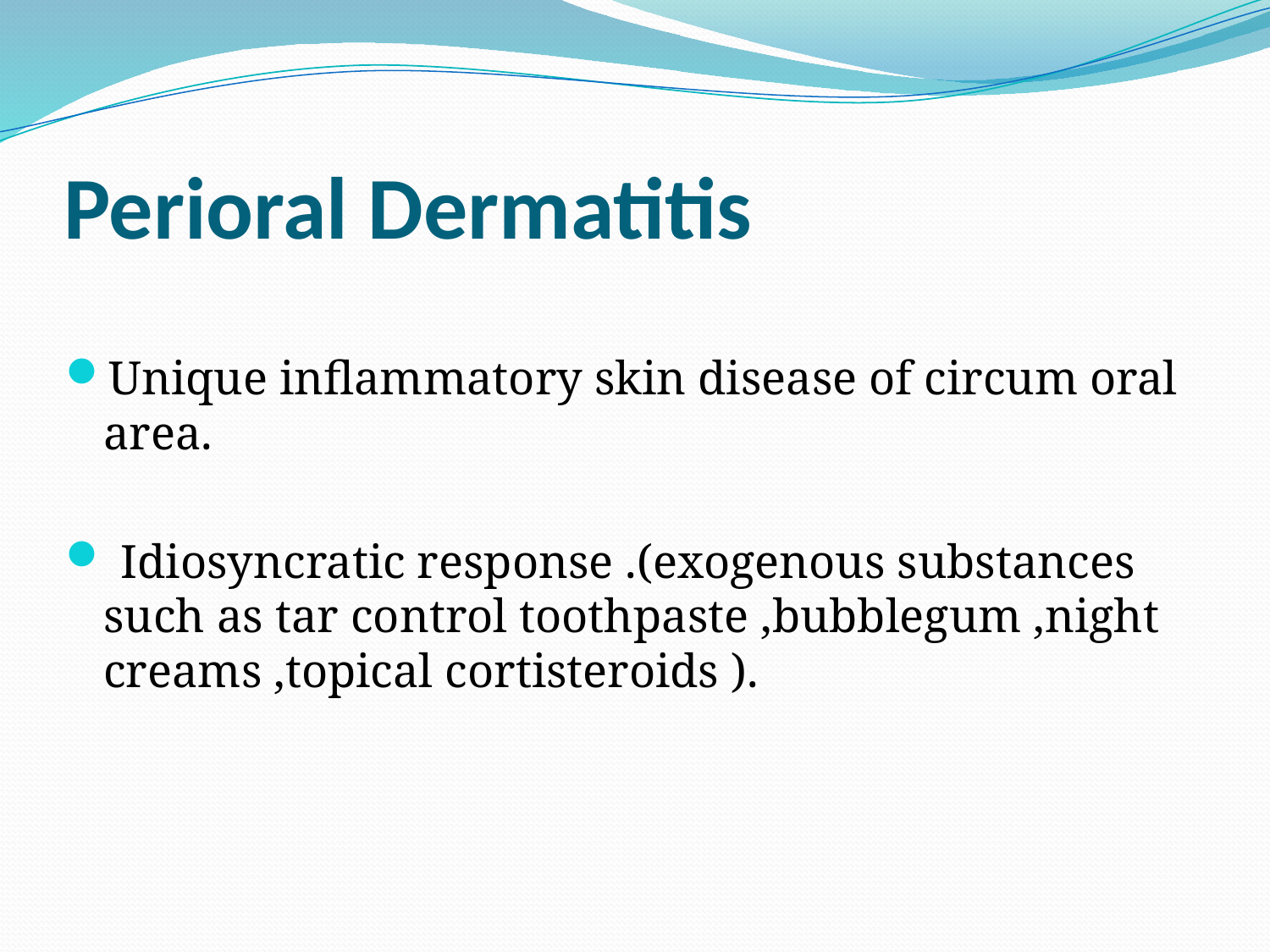

# Perioral Dermatitis
Unique inflammatory skin disease of circum oral area.

 Idiosyncratic response .(exogenous substances such as tar control toothpaste ,bubblegum ,night creams ,topical cortisteroids ).